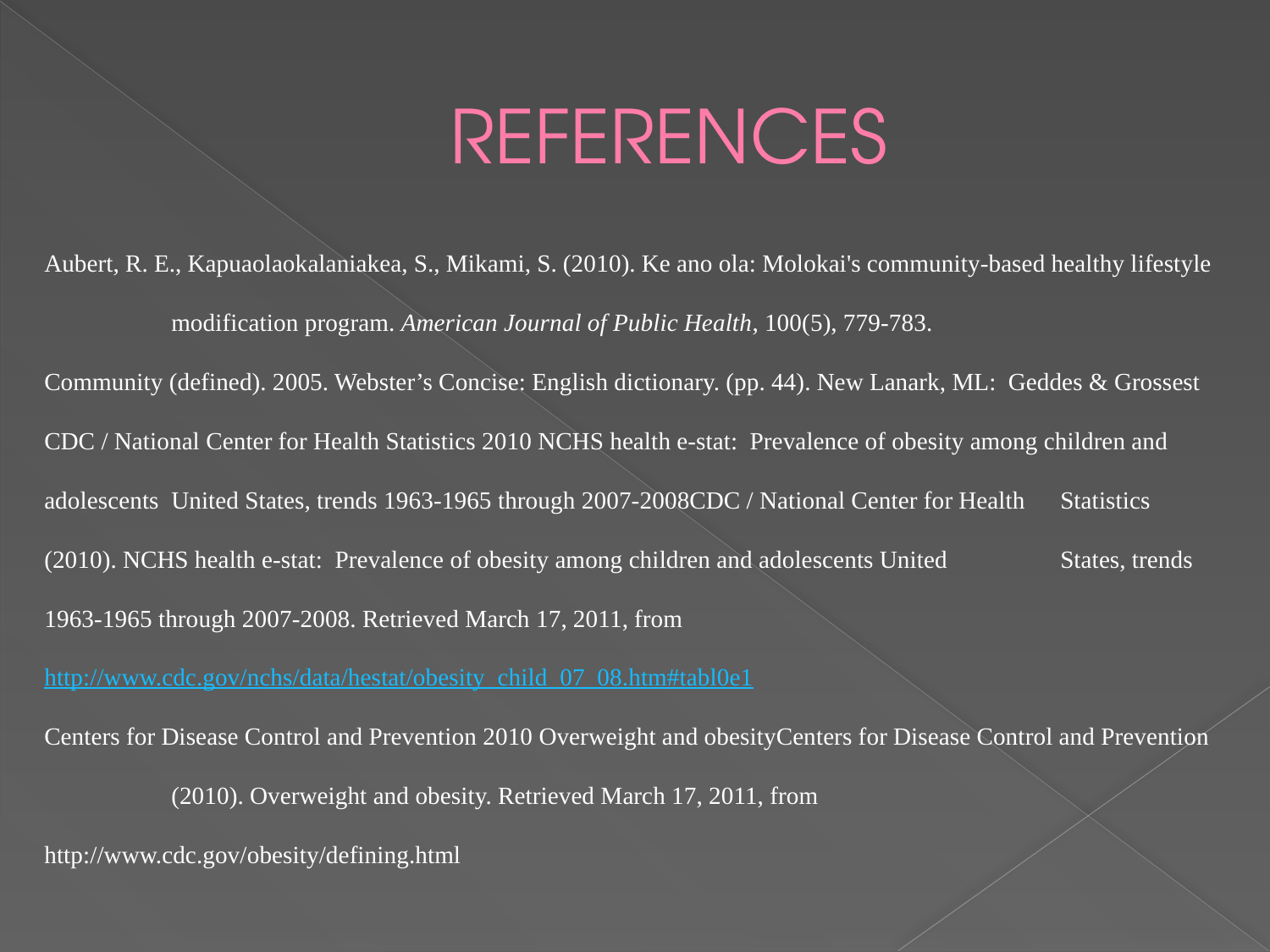

# REFERENCES
Aubert, R. E., Kapuaolaokalaniakea, S., Mikami, S. (2010). Ke ano ola: Molokai's community-based healthy lifestyle 	modification program. American Journal of Public Health, 100(5), 779-783.
Community (defined). 2005. Webster’s Concise: English dictionary. (pp. 44). New Lanark, ML:  Geddes & Grossest
CDC / National Center for Health Statistics 2010 NCHS health e-stat:  Prevalence of obesity among children and 	adolescents  United States, trends 1963-1965 through 2007-2008CDC / National Center for Health 	Statistics (2010). NCHS health e-stat:  Prevalence of obesity among children and adolescents United 	States, trends 1963-1965 through 2007-2008. Retrieved March 17, 2011, from 	http://www.cdc.gov/nchs/data/hestat/obesity_child_07_08.htm#tabl0e1
Centers for Disease Control and Prevention 2010 Overweight and obesityCenters for Disease Control and Prevention 	(2010). Overweight and obesity. Retrieved March 17, 2011, from 	http://www.cdc.gov/obesity/defining.html